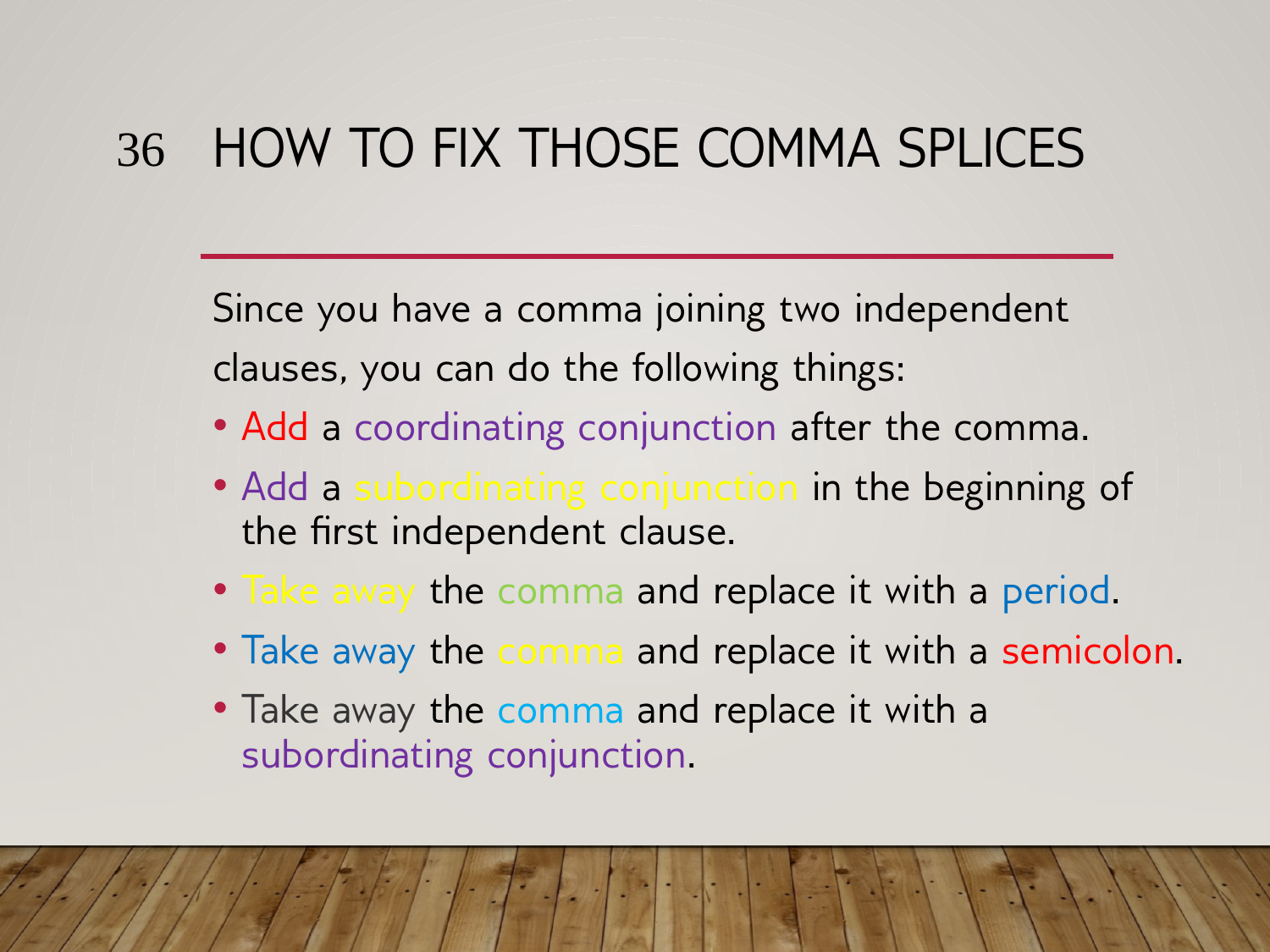

36
# How to fix those comma splices
Since you have a comma joining two independent
clauses, you can do the following things:
Add a coordinating conjunction after the comma.
Add a subordinating conjunction in the beginning of the first independent clause.
Take away the comma and replace it with a period.
Take away the comma and replace it with a semicolon.
Take away the comma and replace it with a subordinating conjunction.